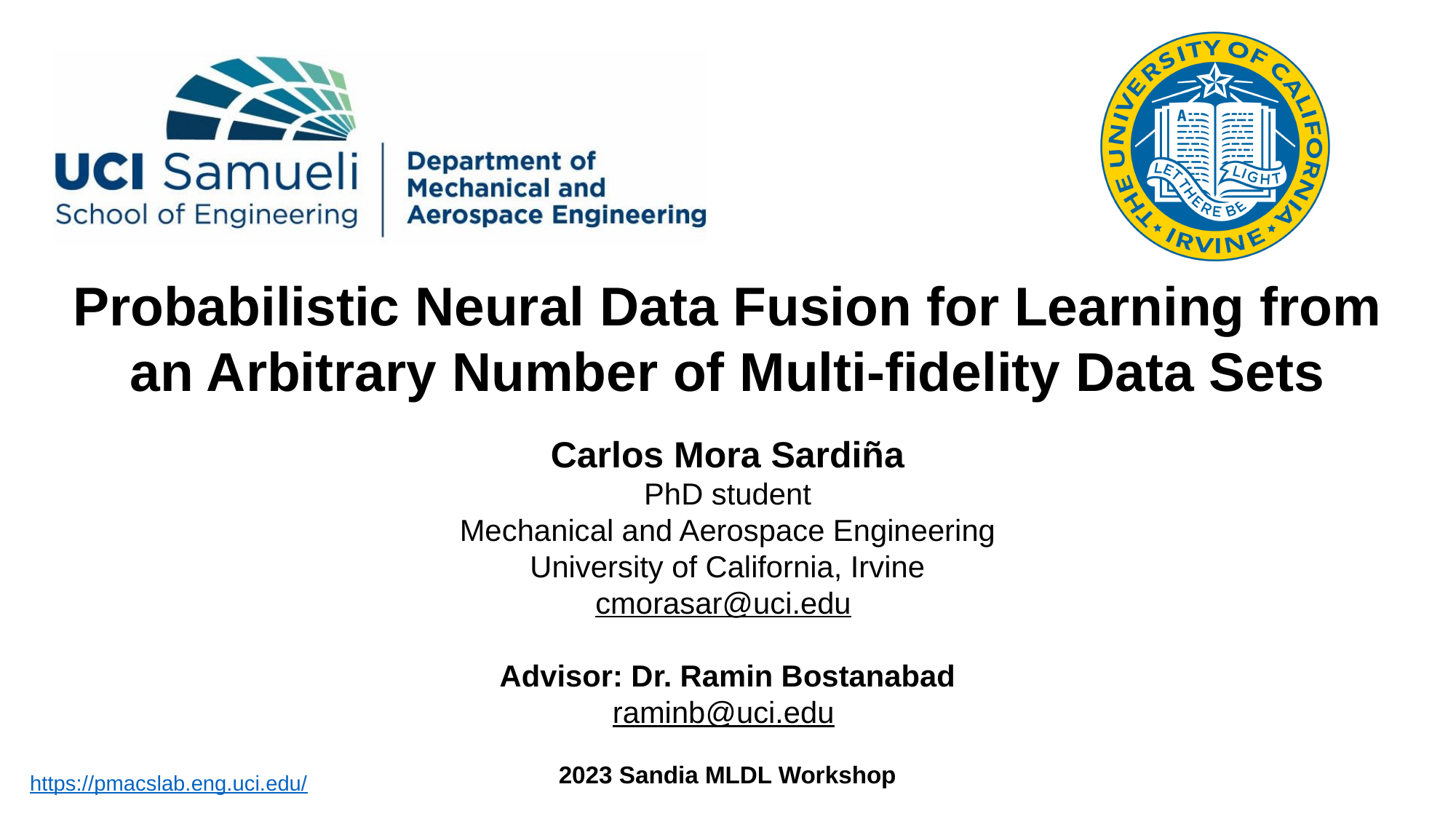

Probabilistic Neural Data Fusion for Learning from an Arbitrary Number of Multi-fidelity Data Sets
​Carlos Mora Sardiña
PhD student
Mechanical and Aerospace Engineering
University of California, Irvine
cmorasar@uci.edu

Advisor: Dr. Ramin Bostanabad
raminb@uci.edu
2023 Sandia MLDL Workshop